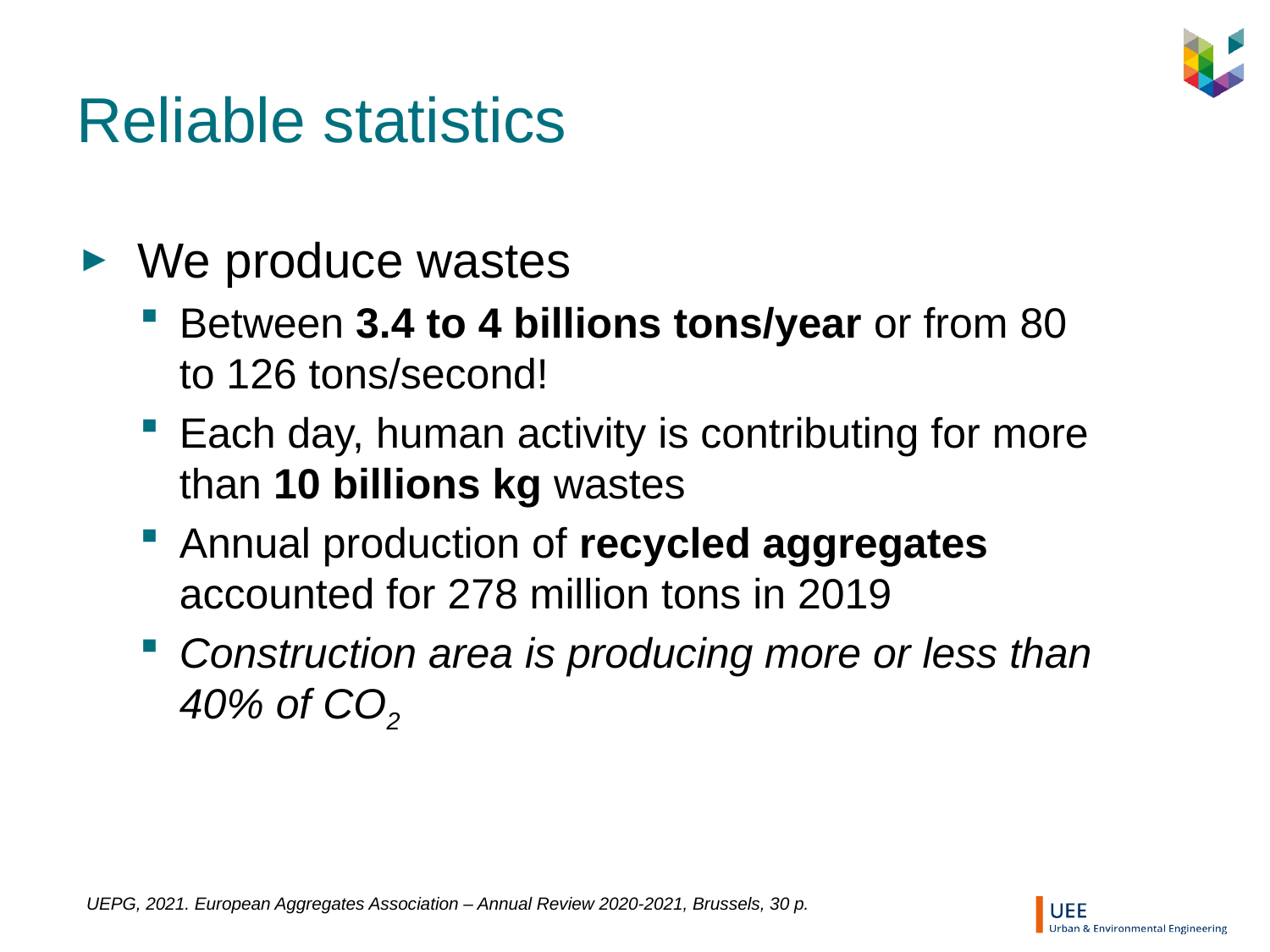

# Reliable statistics
We produce wastes
Between 3.4 to 4 billions tons/year or from 80 to 126 tons/second!
Each day, human activity is contributing for more than 10 billions kg wastes
Annual production of recycled aggregates accounted for 278 million tons in 2019
Construction area is producing more or less than 40% of CO2
UEPG, 2021. European Aggregates Association – Annual Review 2020-2021, Brussels, 30 p.